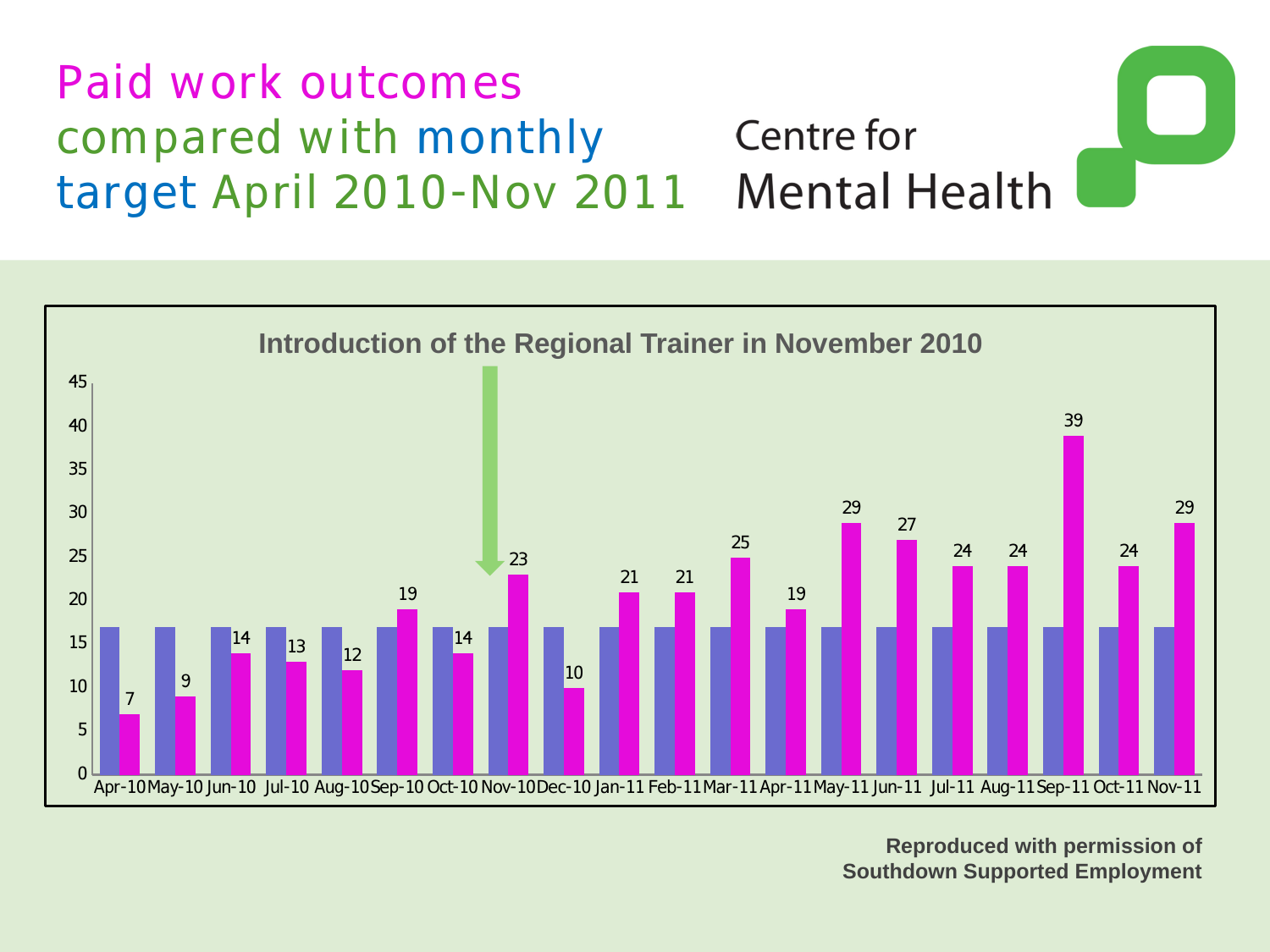

# Paid work outcomes compared with monthly target April 2010-Nov 2011

Introduction of the Regional Trainer in November 2010

### Chart

| Category |  |  |
|---|---|---|
| 40269 | 17.0 | 7.0 |
| 40299 | 17.0 | 9.0 |
| 40330 | 17.0 | 14.0 |
| 40360 | 17.0 | 13.0 |
| 40391 | 17.0 | 12.0 |
| 40422 | 17.0 | 19.0 |
| 40452 | 17.0 | 14.0 |
| 40483 | 17.0 | 23.0 |
| 40513 | 17.0 | 10.0 |
| 40544 | 17.0 | 21.0 |
| 40575 | 17.0 | 21.0 |
| 40603 | 17.0 | 25.0 |
| 40634 | 17.0 | 19.0 |
| 40664 | 17.0 | 29.0 |
| 40695 | 17.0 | 27.0 |
| 40725 | 17.0 | 24.0 |
| 40756 | 17.0 | 24.0 |
| 40787 | 17.0 | 39.0 |
| 40817 | 17.0 | 24.0 |
| 40848 | 17.0 | 29.0 |
Reproduced with permission of Southdown Supported Employment